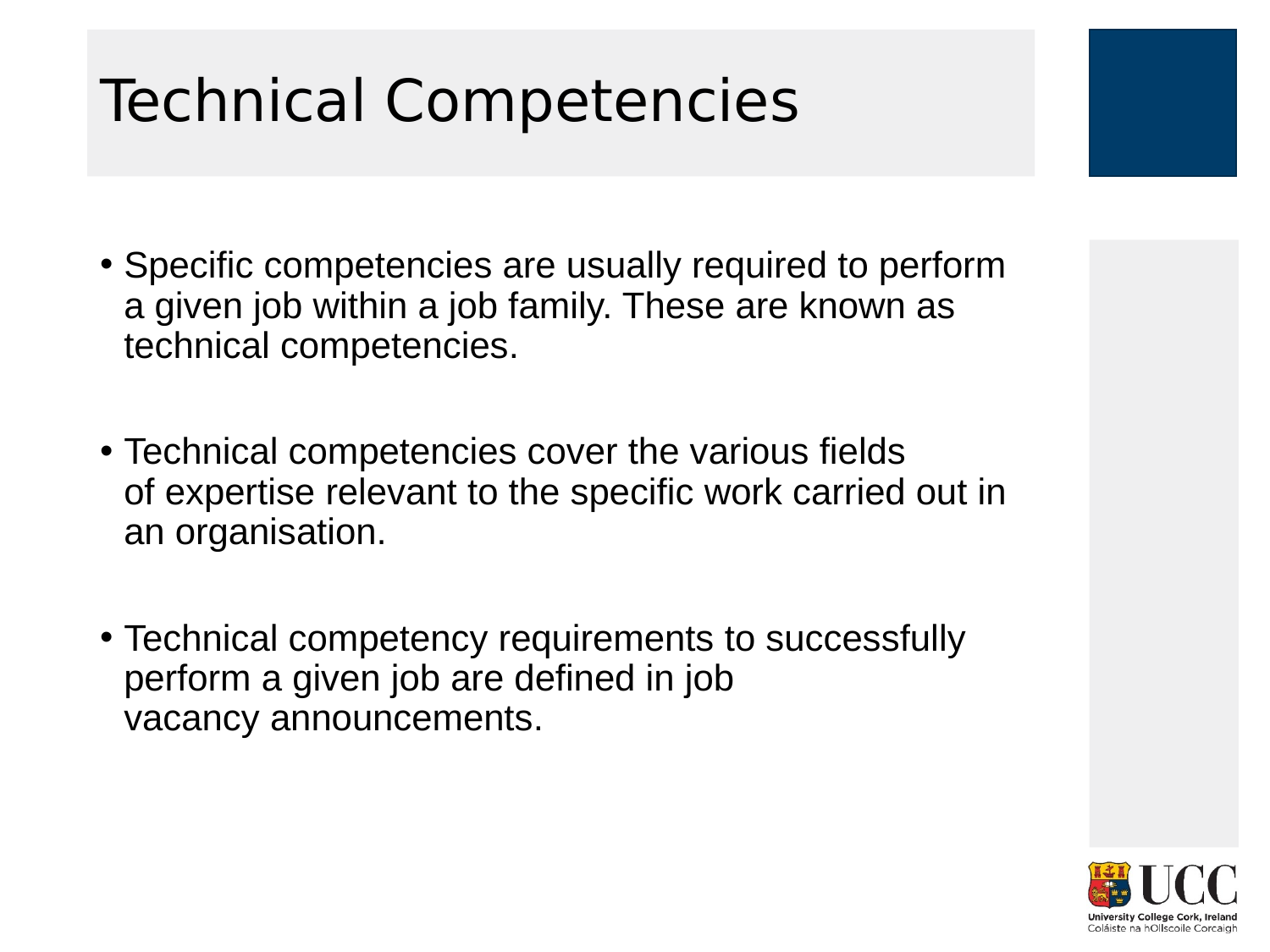

# Technical Competencies
Specific competencies are usually required to perform a given job within a job family. These are known as technical competencies.

Technical competencies cover the various fields of expertise relevant to the specific work carried out in an organisation.

Technical competency requirements to successfully perform a given job are defined in job vacancy announcements.